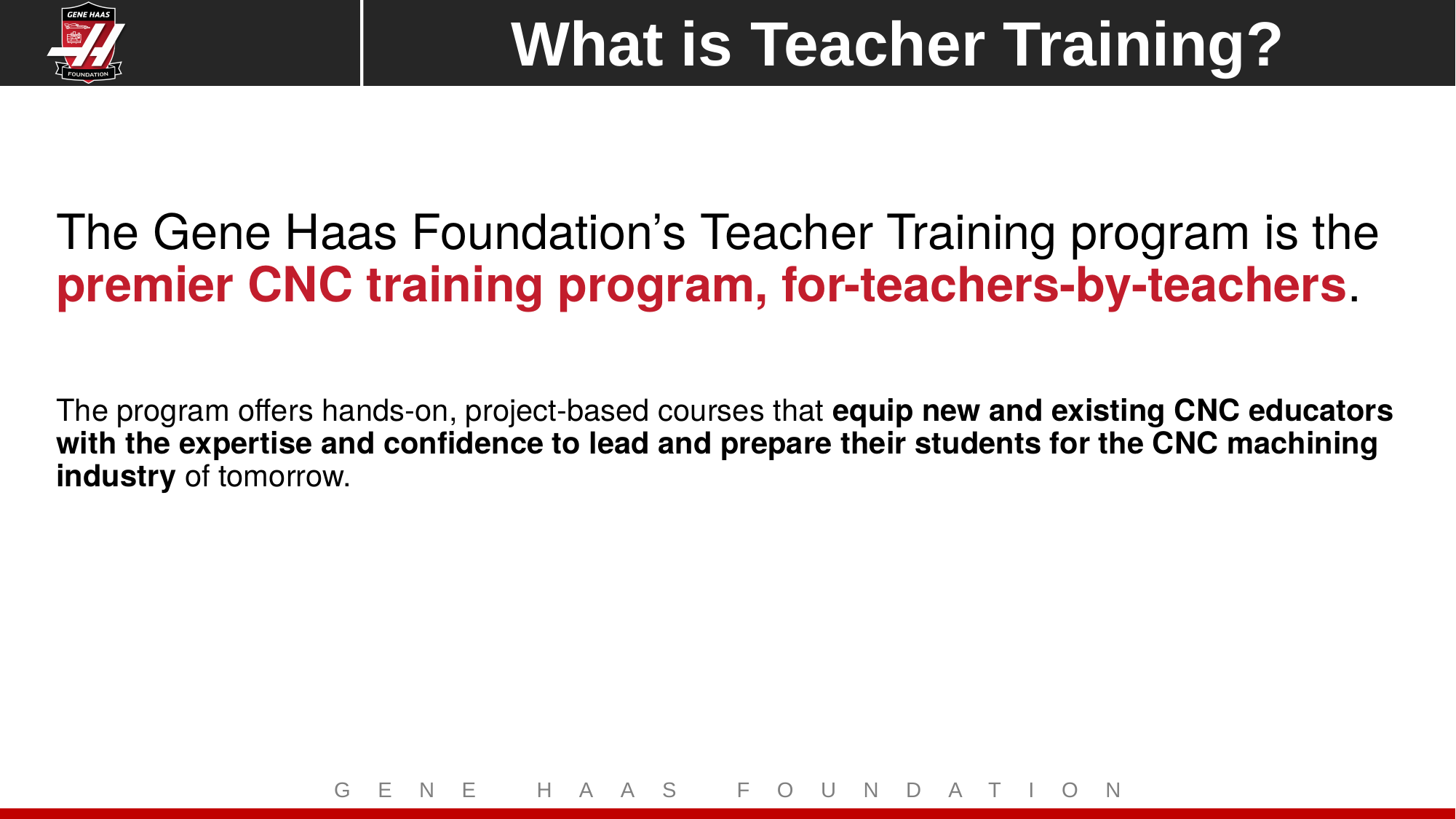

What is Teacher Training?

The Gene Haas Foundation’s Teacher Training program is the premier CNC training program, for-teachers-by-teachers.

The program offers hands-on, project-based courses that equip new and existing CNC educators with the expertise and confidence to lead and prepare their students for the CNC machining industry of tomorrow.